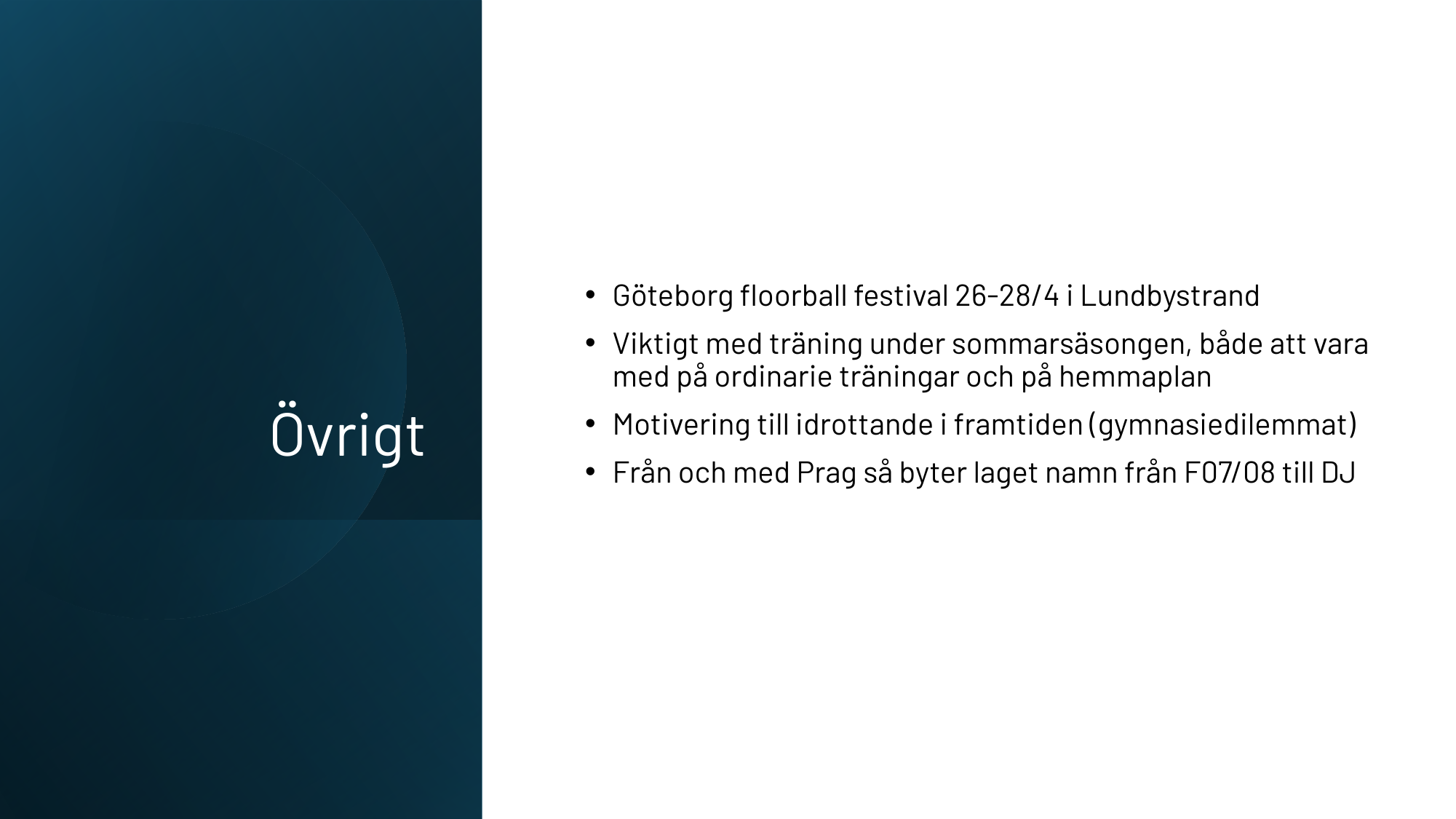

# Övrigt
Göteborg floorball festival 26-28/4 i Lundbystrand
Viktigt med träning under sommarsäsongen, både att vara med på ordinarie träningar och på hemmaplan
Motivering till idrottande i framtiden (gymnasiedilemmat)
Från och med Prag så byter laget namn från F07/08 till DJ